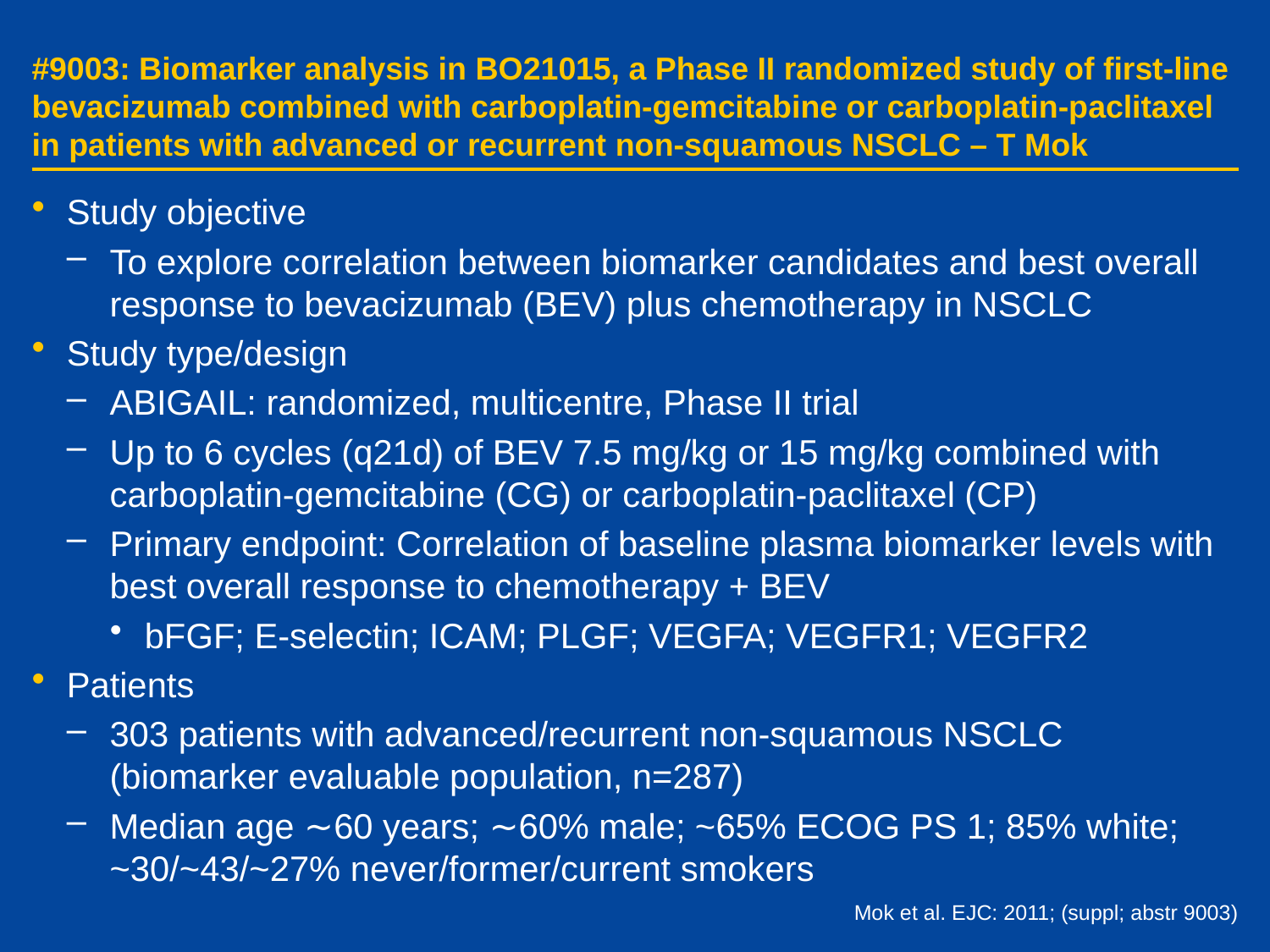

# #9003: Biomarker analysis in BO21015, a Phase II randomized study of first-line bevacizumab combined with carboplatin-gemcitabine or carboplatin-paclitaxel in patients with advanced or recurrent non-squamous NSCLC – T Mok
Study objective
To explore correlation between biomarker candidates and best overall response to bevacizumab (BEV) plus chemotherapy in NSCLC
Study type/design
ABIGAIL: randomized, multicentre, Phase II trial
Up to 6 cycles (q21d) of BEV 7.5 mg/kg or 15 mg/kg combined with carboplatin-gemcitabine (CG) or carboplatin-paclitaxel (CP)
Primary endpoint: Correlation of baseline plasma biomarker levels with best overall response to chemotherapy + BEV
bFGF; E-selectin; ICAM; PLGF; VEGFA; VEGFR1; VEGFR2
Patients
303 patients with advanced/recurrent non-squamous NSCLC (biomarker evaluable population, n=287)
Median age ∼60 years; ∼60% male; ~65% ECOG PS 1; 85% white; ~30/~43/~27% never/former/current smokers
Mok et al. EJC: 2011; (suppl; abstr 9003)